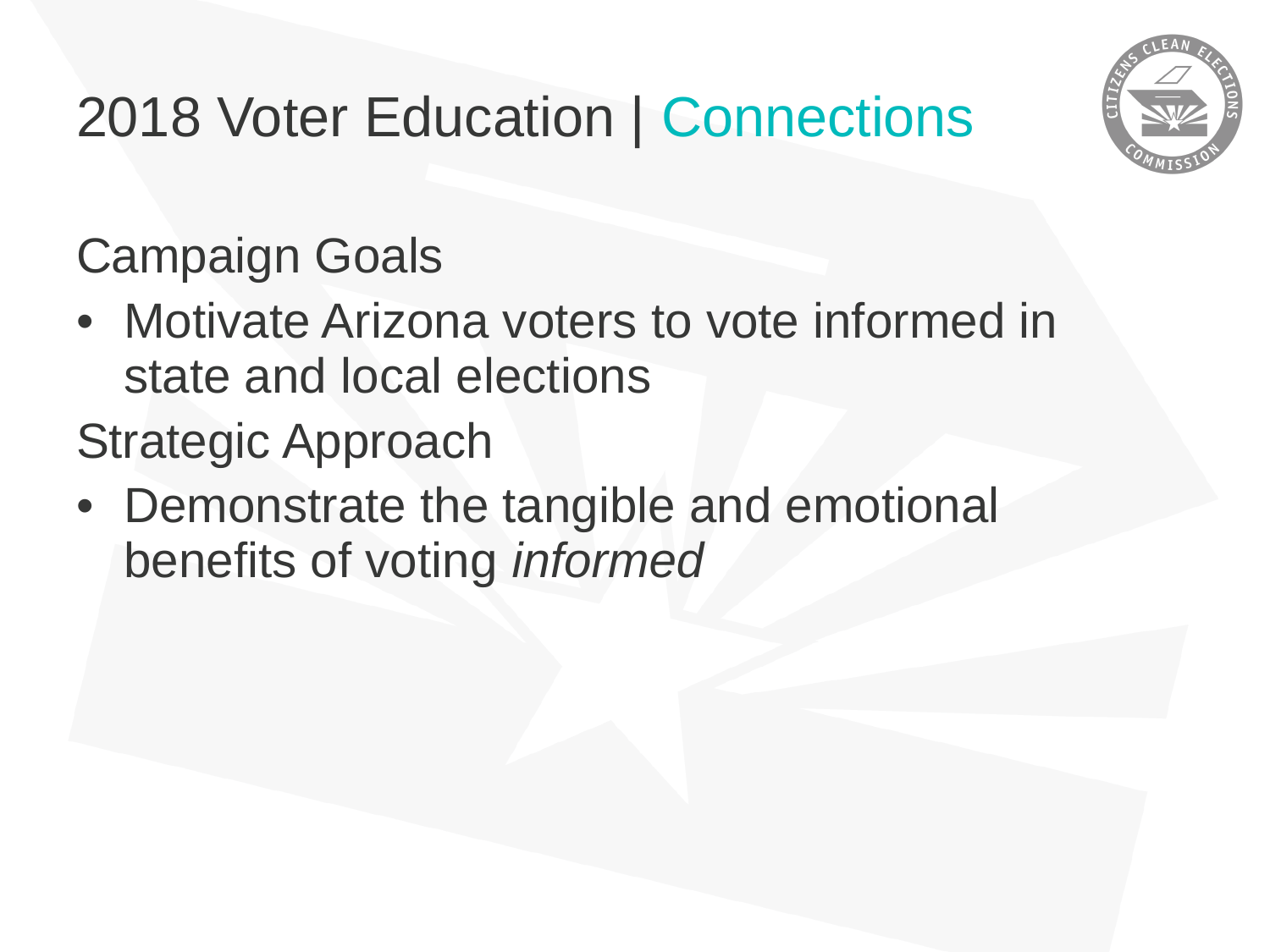

# 2018 Voter Education | Connections
Campaign Goals
Motivate Arizona voters to vote informed in state and local elections
Strategic Approach
Demonstrate the tangible and emotional benefits of voting informed